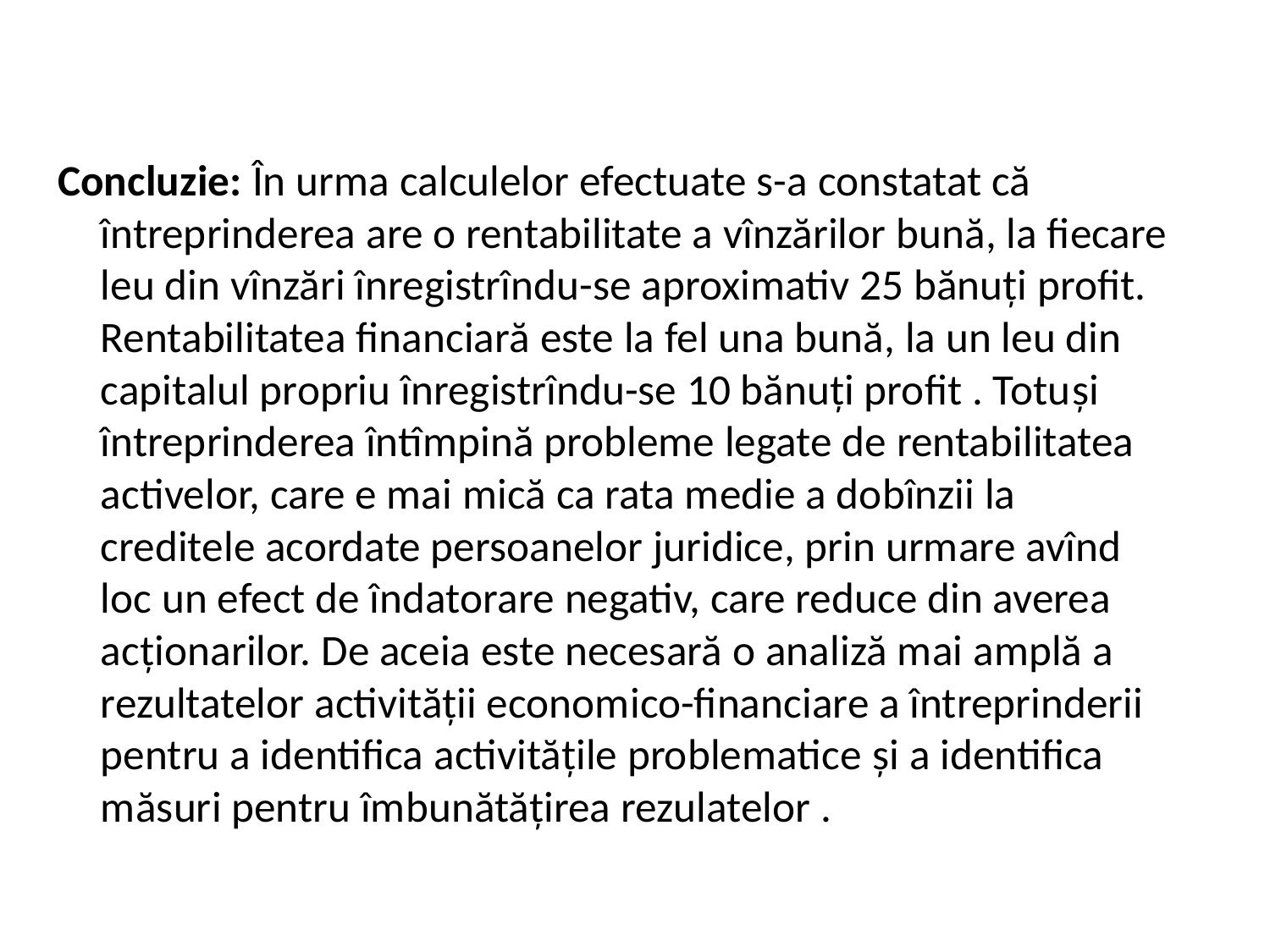

Concluzie: În urma calculelor efectuate s-a constatat că întreprinderea are o rentabilitate a vînzărilor bună, la fiecare leu din vînzări înregistrîndu-se aproximativ 25 bănuți profit. Rentabilitatea financiară este la fel una bună, la un leu din capitalul propriu înregistrîndu-se 10 bănuți profit . Totuși întreprinderea întîmpină probleme legate de rentabilitatea activelor, care e mai mică ca rata medie a dobînzii la creditele acordate persoanelor juridice, prin urmare avînd loc un efect de îndatorare negativ, care reduce din averea acționarilor. De aceia este necesară o analiză mai amplă a rezultatelor activității economico-financiare a întreprinderii pentru a identifica activitățile problematice și a identifica măsuri pentru îmbunătățirea rezulatelor .